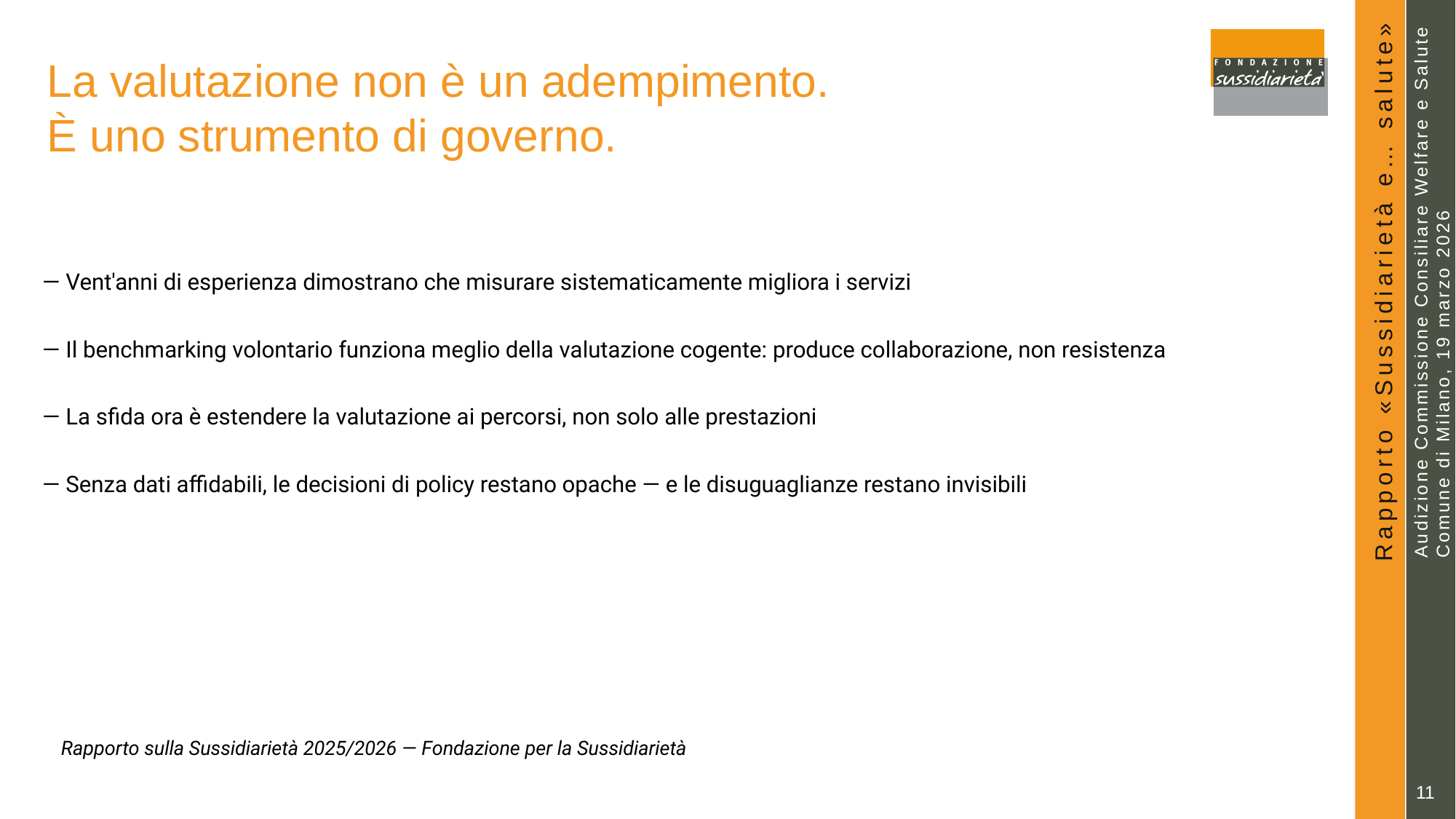

# La valutazione non è un adempimento.
È uno strumento di governo.
— Vent'anni di esperienza dimostrano che misurare sistematicamente migliora i servizi
— Il benchmarking volontario funziona meglio della valutazione cogente: produce collaborazione, non resistenza
— La sfida ora è estendere la valutazione ai percorsi, non solo alle prestazioni
media regionale
— Senza dati affidabili, le decisioni di policy restano opache — e le disuguaglianze restano invisibili
Rapporto sulla Sussidiarietà 2025/2026 — Fondazione per la Sussidiarietà
11